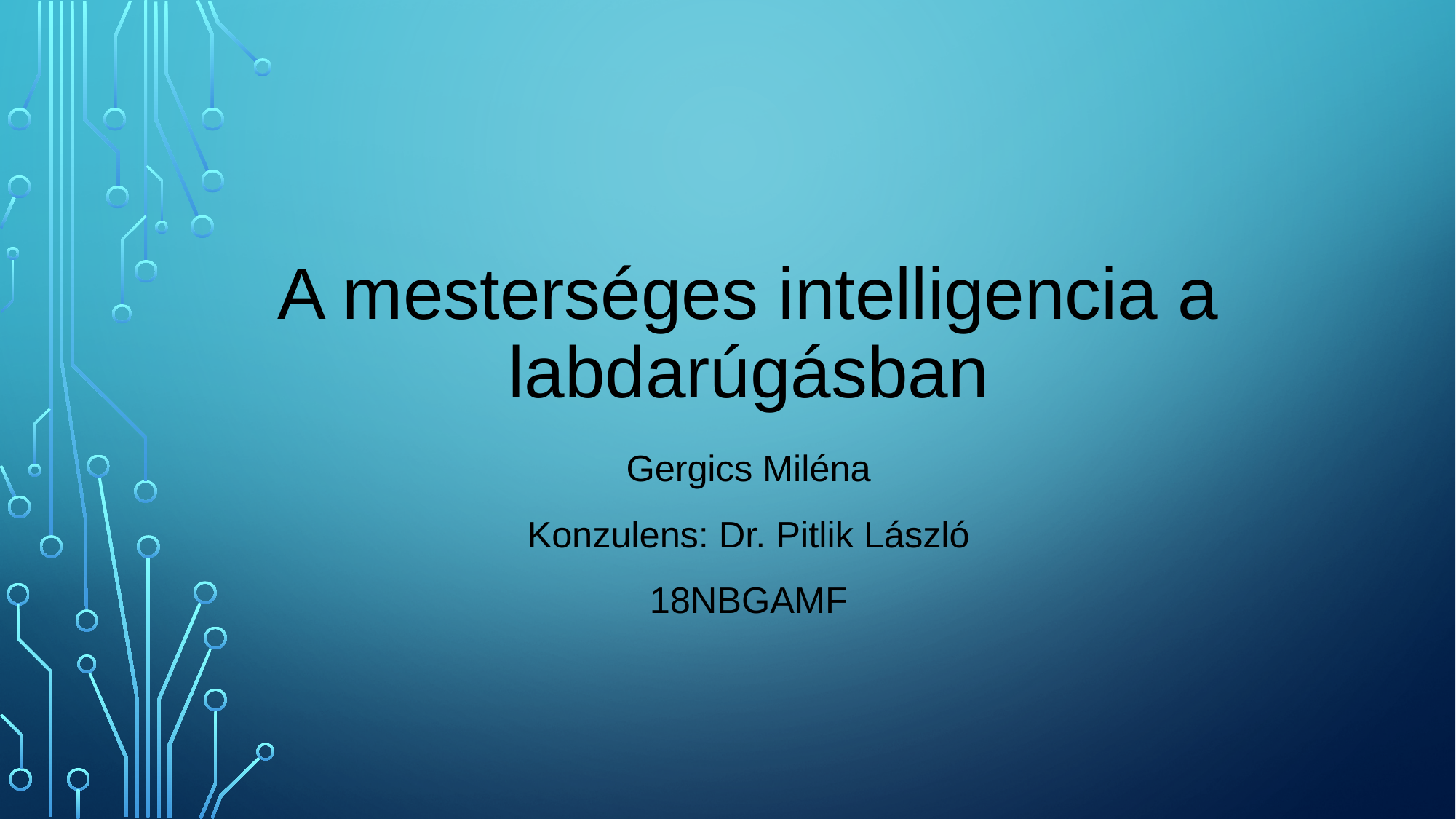

# A mesterséges intelligencia a labdarúgásban
Gergics Miléna
Konzulens: Dr. Pitlik László
18NBGAMF